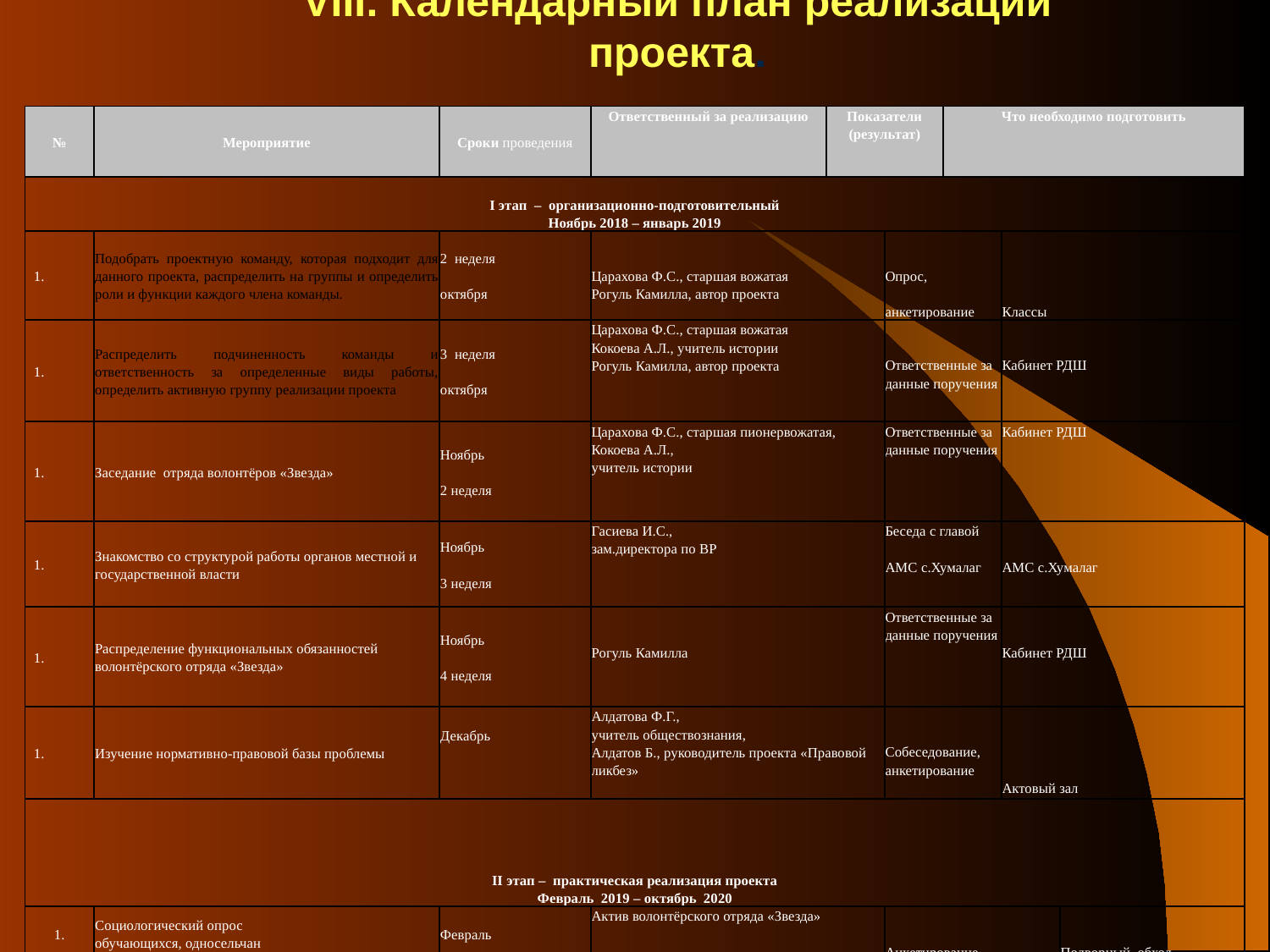

VIII. Календарный план реализации проекта.
| № | Мероприятие | Сроки проведения | Ответственный за реализацию | Показатели (результат) |  | Что необходимо подготовить |  |  |
| --- | --- | --- | --- | --- | --- | --- | --- | --- |
| I этап – организационно-подготовительный Ноябрь 2018 – январь 2019 |  |  |  |  |  |  |  |  |
|  | Подобрать проектную команду, которая подходит для данного проекта, распределить на группы и определить роли и функции каждого члена команды. | 2 неделя октября | Царахова Ф.С., старшая вожатая Рогуль Камилла, автор проекта |  | Опрос, анкетирование |  | Классы |  |
|  | Распределить подчиненность команды и ответственность за определенные виды работы, определить активную группу реализации проекта | 3 неделя октября | Царахова Ф.С., старшая вожатая Кокоева А.Л., учитель истории Рогуль Камилла, автор проекта |  | Ответственные за данные поручения |  | Кабинет РДШ |  |
|  | Заседание отряда волонтёров «Звезда» | Ноябрь 2 неделя | Царахова Ф.С., старшая пионервожатая, Кокоева А.Л., учитель истории |  | Ответственные за данные поручения |  | Кабинет РДШ |  |
|  | Знакомство со структурой работы органов местной и государственной власти | Ноябрь 3 неделя | Гасиева И.С., зам.директора по ВР |  | Беседа с главой АМС с.Хумалаг |  | АМС с.Хумалаг |  |
|  | Распределение функциональных обязанностей волонтёрского отряда «Звезда» | Ноябрь 4 неделя | Рогуль Камилла |  | Ответственные за данные поручения |  | Кабинет РДШ |  |
|  | Изучение нормативно-правовой базы проблемы | Декабрь | Алдатова Ф.Г., учитель обществознания, Алдатов Б., руководитель проекта «Правовой ликбез» |  | Собеседование, анкетирование |  | Актовый зал |  |
| II этап – практическая реализация проекта Февраль 2019 – октябрь 2020 |  |  |  |  |  |  |  |  |
| 1. | Социологический опрос обучающихся, односельчан | Февраль | Актив волонтёрского отряда «Звезда» |  | Анкетирование |  |  | Подворный обход |
| 2. | Встречи с компетентными специалистами, экспертами | Март | Гасиева И.С.,зам.директора по ВР Царахова Ф.С., старшая вожатая Рогуль Камилла, автор проекта |  | Круглый стол |  |  | Актовый зал |
| 3. | Освещение в местных СМИ о реализации проекта «Аллея Славы села Хумалаг» | Апрель | Информационно-медийный сектор РДШ |  | Школа |  |  | Сайт школы Муниципальная газета |
| 4. | Разработка плана действий: |  |  |  |  |  |  |  |
|  | проведение благотворительных ярмарок | Апрель | Обучающиеся школы |  |  |  |  | Фойе школы |
|  | анкетирование среди обучающихся школы | Май | Актив отряда |  |  |  |  | Классы |
| 5. | Обращение к главе АМС села Хумалаг | Май | Актив отряда |  |  |  |  |  |
| III этап – заключительно-обобщающий Ноябрь 2019 – май 2020 |  |  |  |  |  |  |  |  |